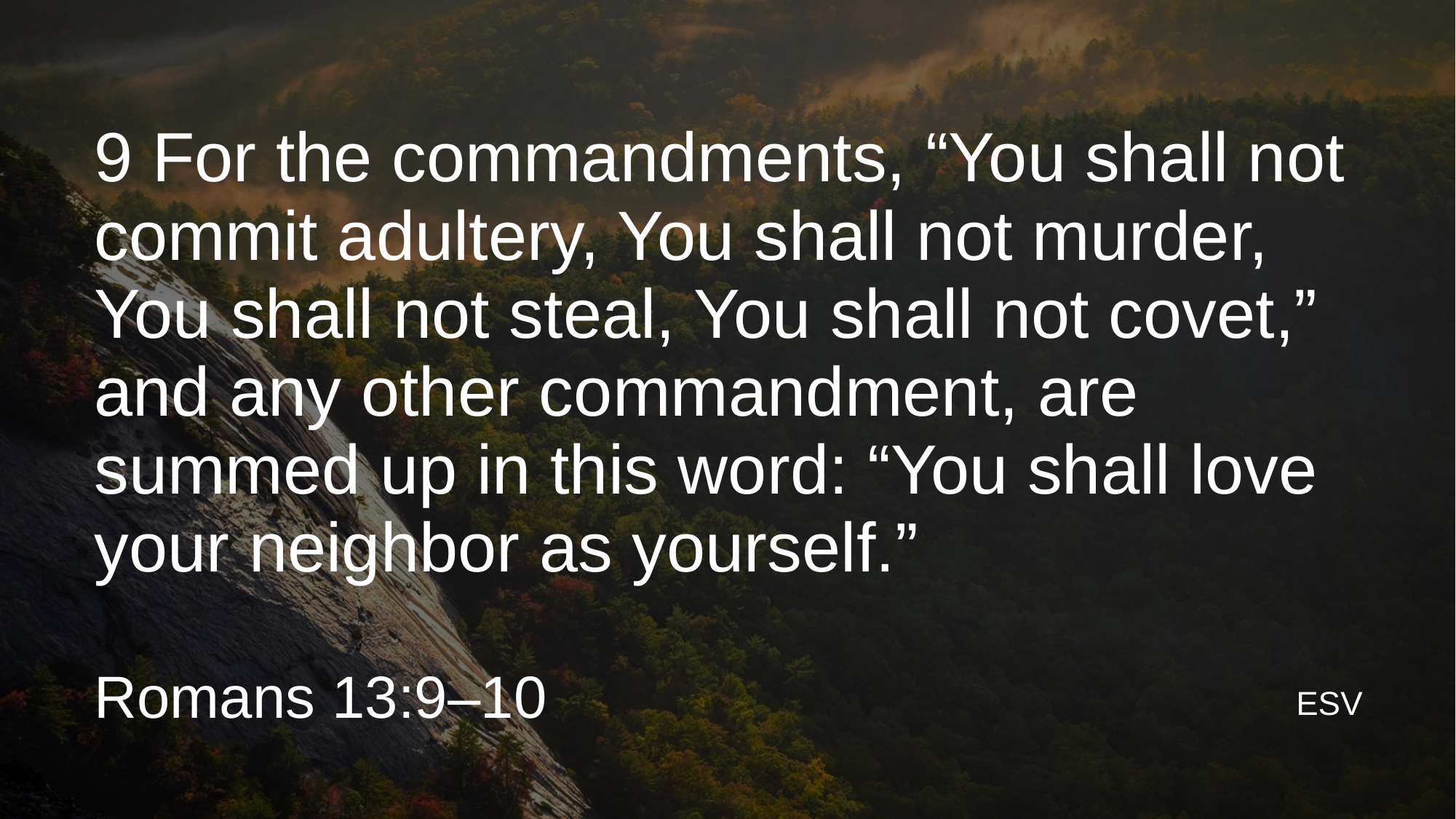

# 9 For the commandments, “You shall not commit adultery, You shall not murder, You shall not steal, You shall not covet,” and any other commandment, are summed up in this word: “You shall love your neighbor as yourself.”
Romans 13:9–10
ESV